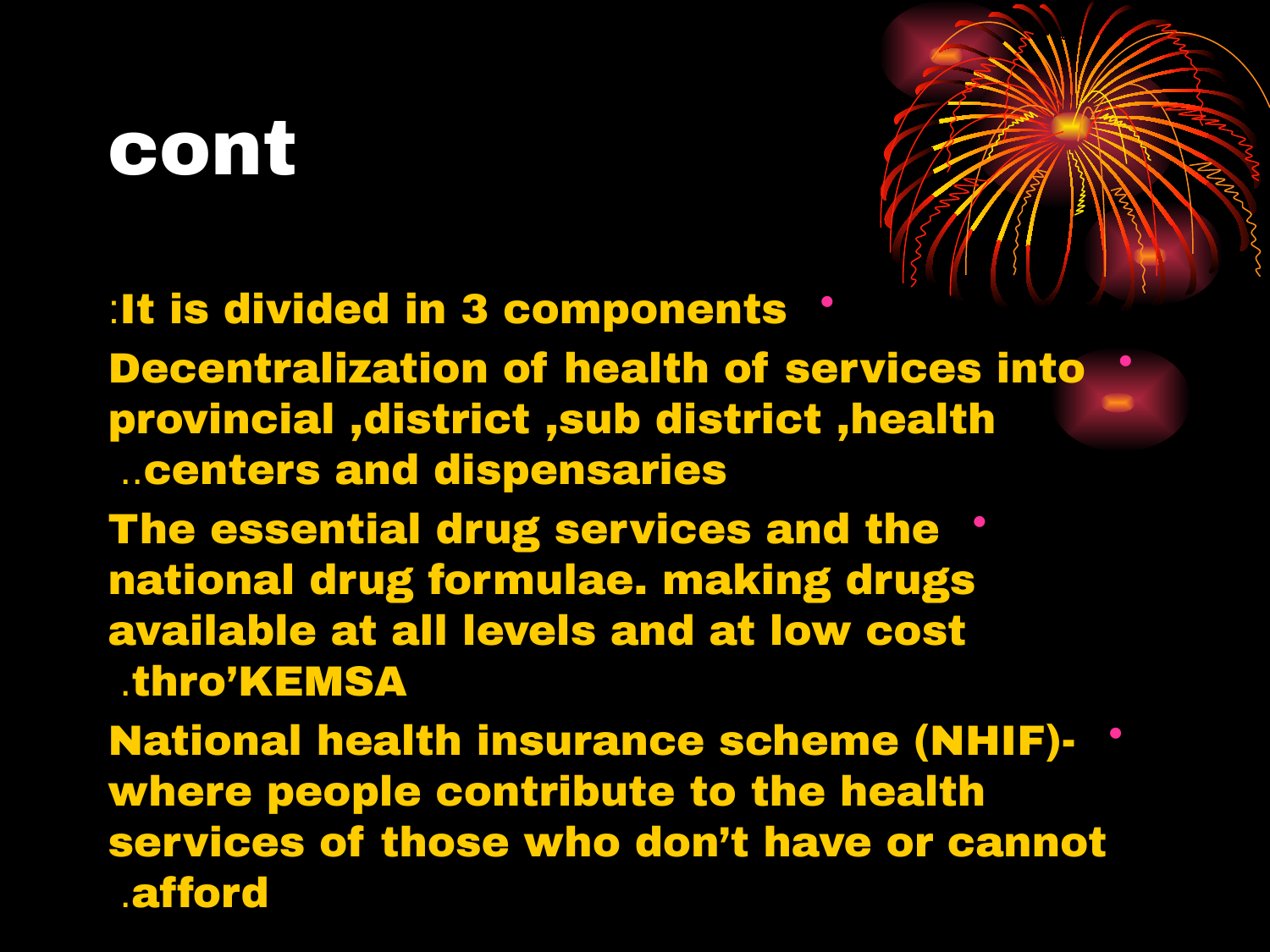

# cont
It is divided in 3 components:
Decentralization of health of services into provincial ,district ,sub district ,health centers and dispensaries..
The essential drug services and the national drug formulae. making drugs available at all levels and at low cost thro’KEMSA.
National health insurance scheme (NHIF)-where people contribute to the health services of those who don’t have or cannot afford.